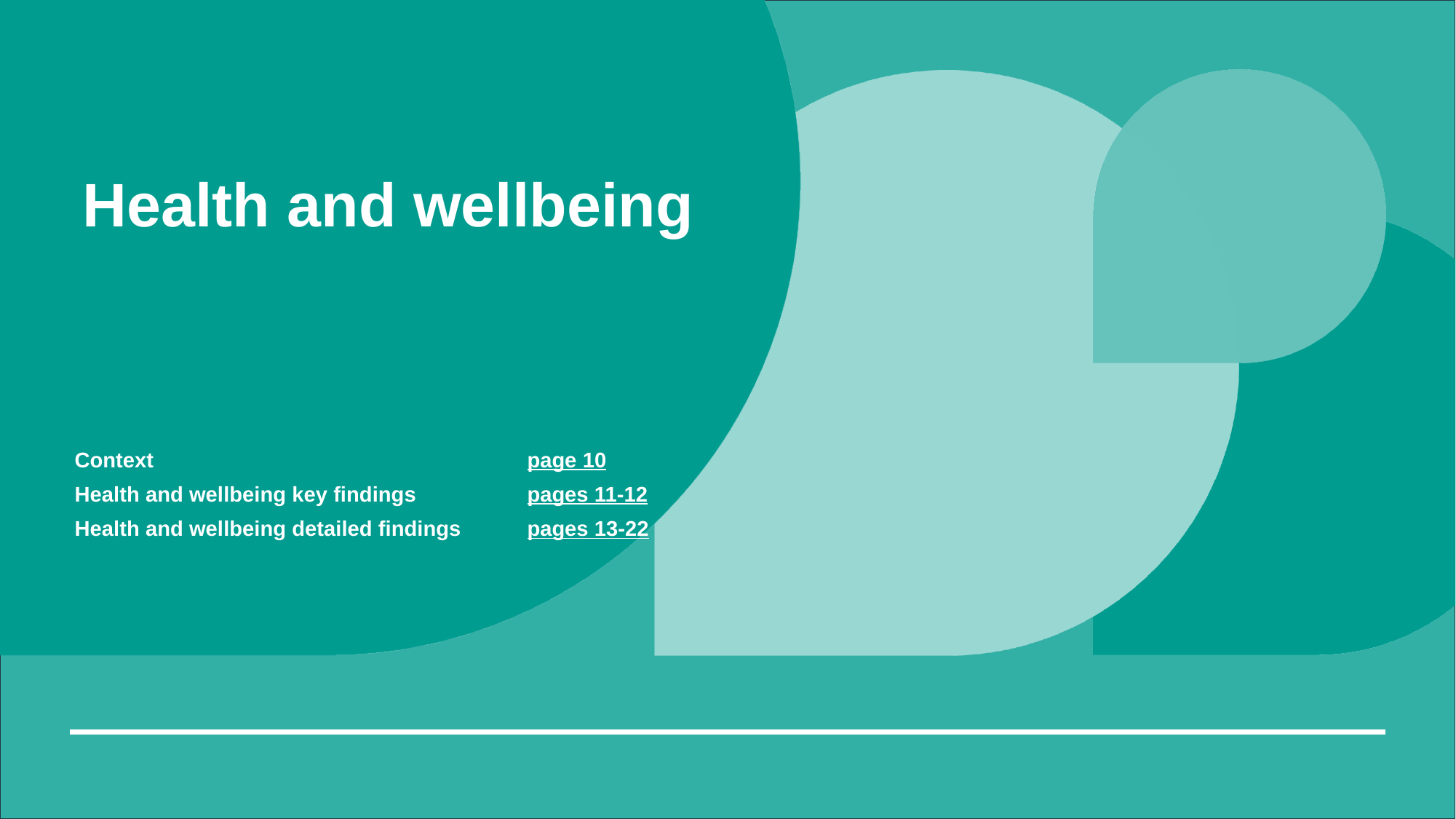

# Health and wellbeing
| Context | page 10 |
| --- | --- |
| Health and wellbeing key findings | pages 11-12 |
| Health and wellbeing detailed findings | pages 13-22 |